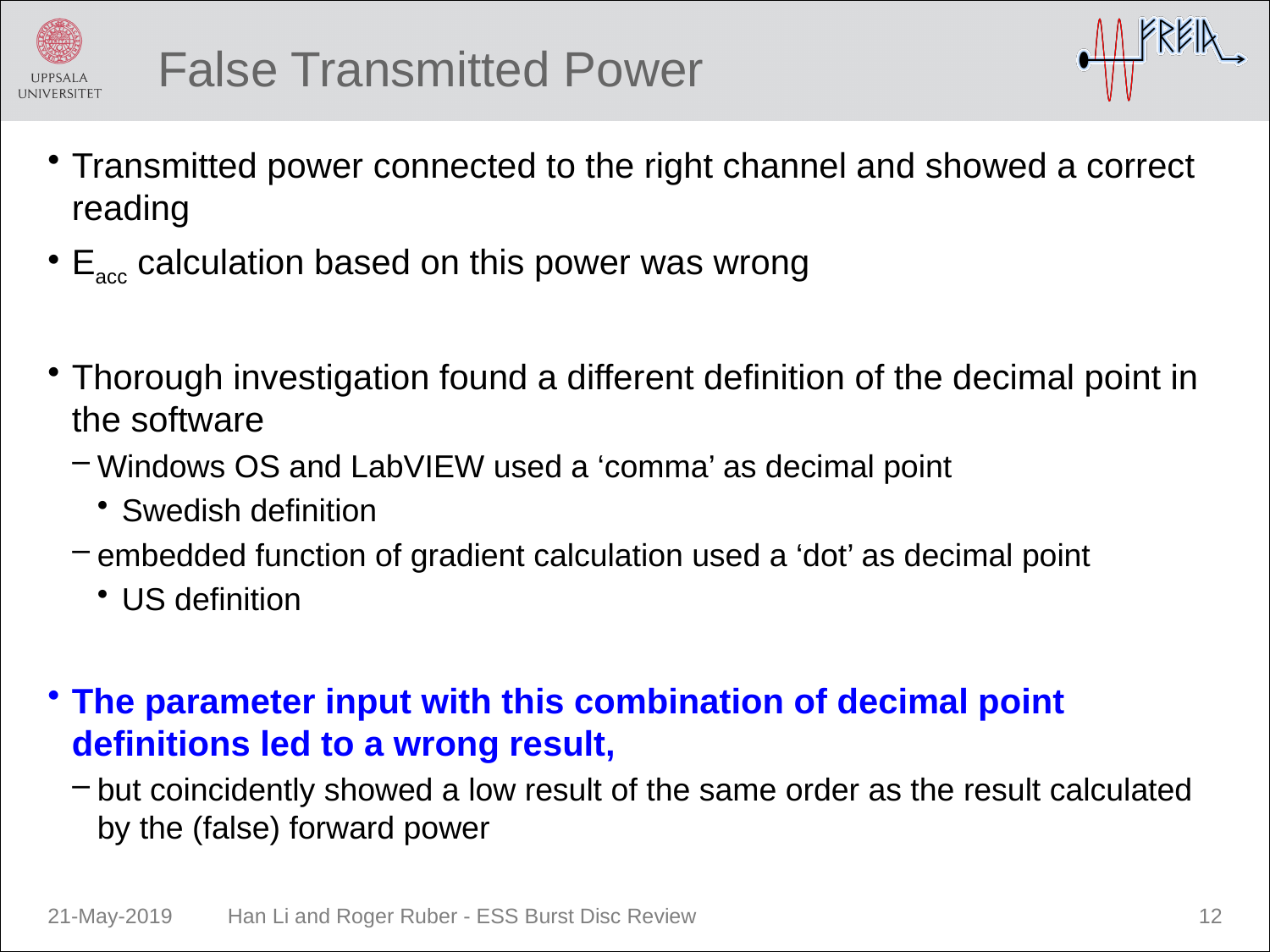

# False Transmitted Power
Transmitted power connected to the right channel and showed a correct reading
Eacc calculation based on this power was wrong

Thorough investigation found a different definition of the decimal point in the software
Windows OS and LabVIEW used a ‘comma’ as decimal point
Swedish definition
embedded function of gradient calculation used a ‘dot’ as decimal point
US definition

The parameter input with this combination of decimal point definitions led to a wrong result,
but coincidently showed a low result of the same order as the result calculated by the (false) forward power

21-May-2019
Han Li and Roger Ruber - ESS Burst Disc Review
12